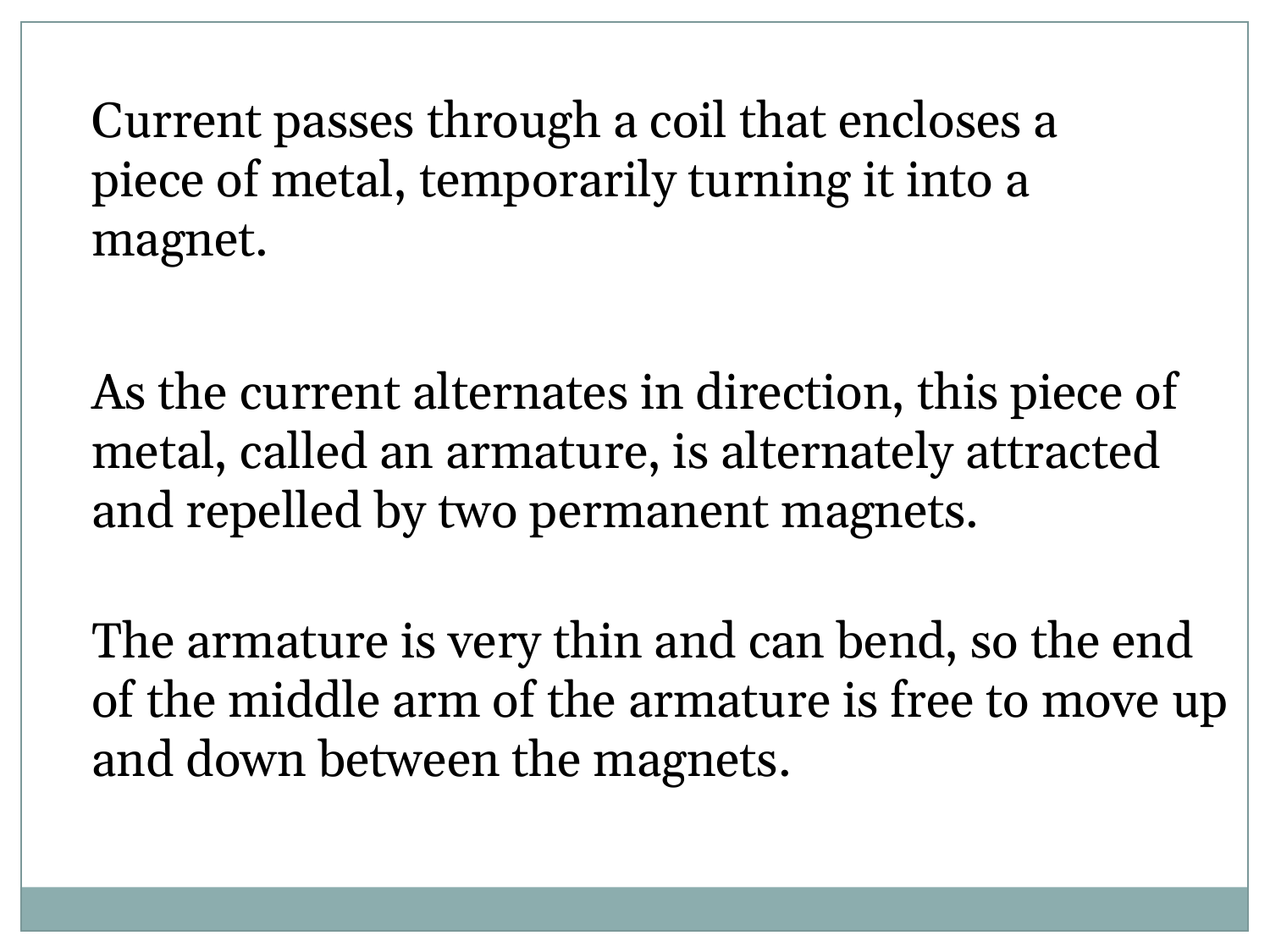

Current passes through a coil that encloses a piece of metal, temporarily turning it into a magnet.
As the current alternates in direction, this piece of metal, called an armature, is alternately attracted and repelled by two permanent magnets.
The armature is very thin and can bend, so the end of the middle arm of the armature is free to move up and down between the magnets.